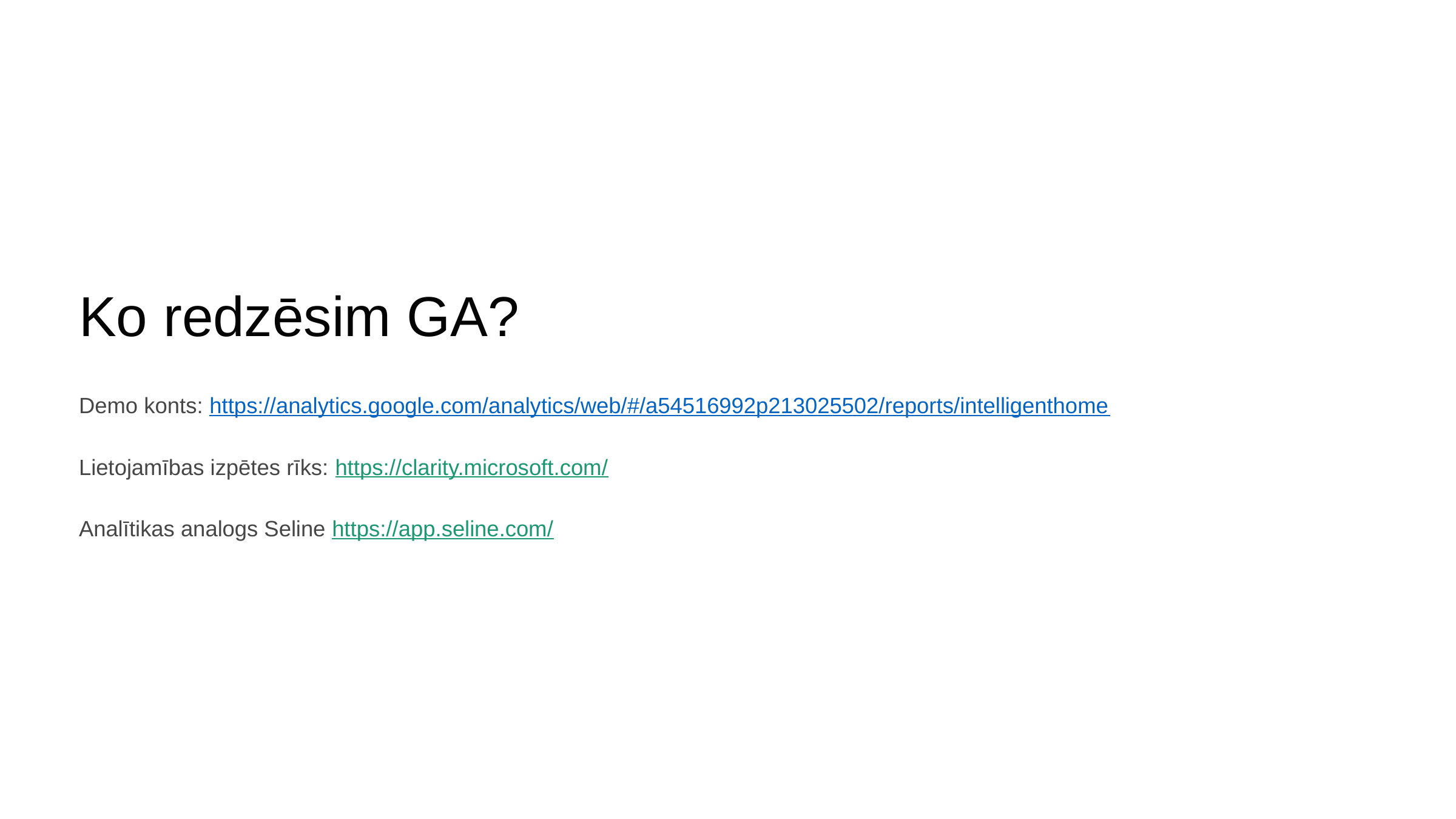

Ko redzēsim GA?
Demo konts: https://analytics.google.com/analytics/web/#/a54516992p213025502/reports/intelligenthome
Lietojamības izpētes rīks: https://clarity.microsoft.com/
Analītikas analogs Seline https://app.seline.com/